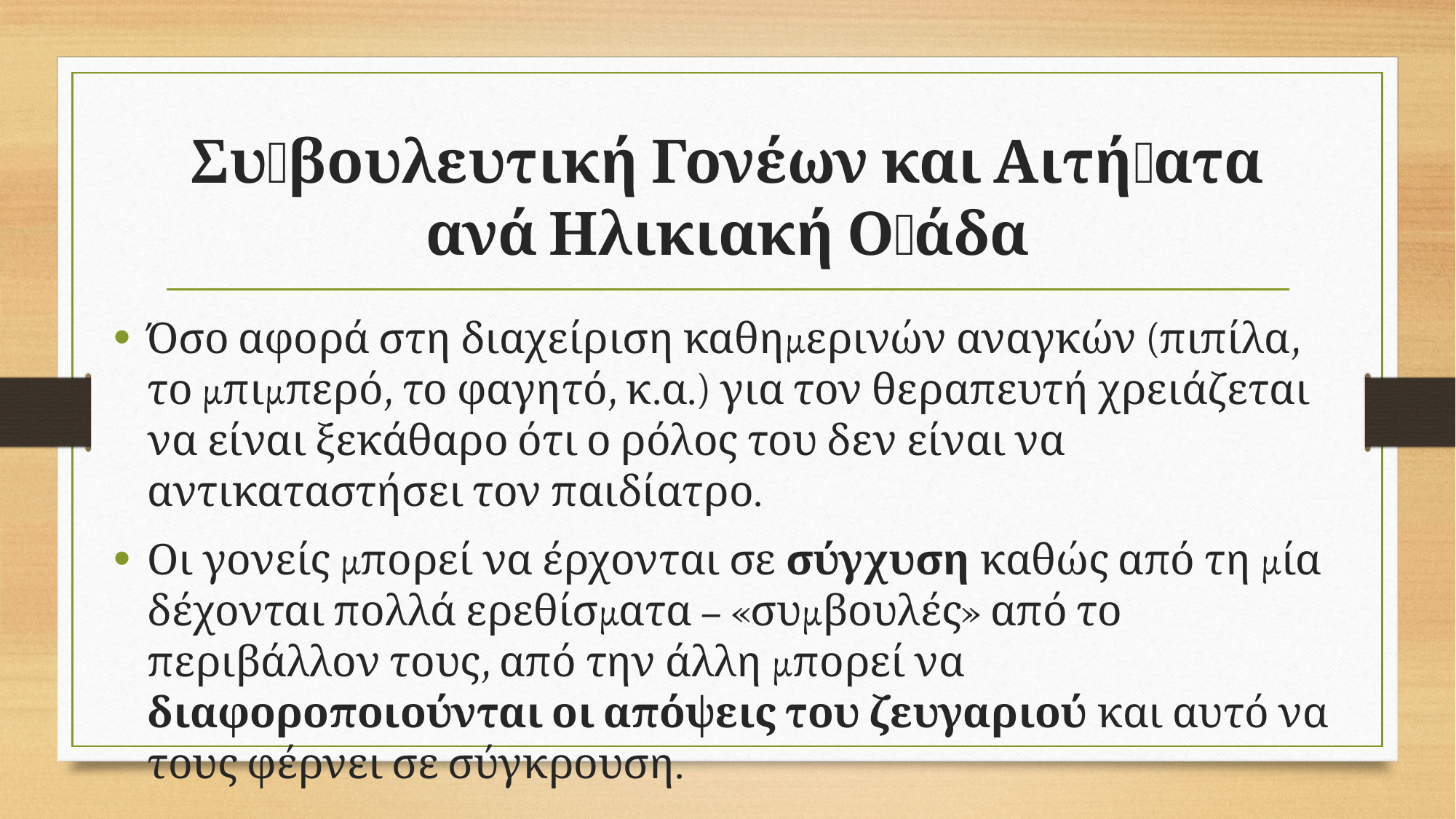

# Συμβουλευτική Γονέων και Αιτήματα ανά Ηλικιακή Ομάδα
Όσο αφορά στη διαχείριση καθημερινών αναγκών (πιπίλα, το μπιμπερό, το φαγητό, κ.α.) για τον θεραπευτή χρειάζεται να είναι ξεκάθαρο ότι ο ρόλος του δεν είναι να αντικαταστήσει τον παιδίατρο.
Οι γονείς μπορεί να έρχονται σε σύγχυση καθώς από τη μία δέχονται πολλά ερεθίσματα – «συμβουλές» από το περιβάλλον τους, από την άλλη μπορεί να διαφοροποιούνται οι απόψεις του ζευγαριού και αυτό να τους φέρνει σε σύγκρουση.